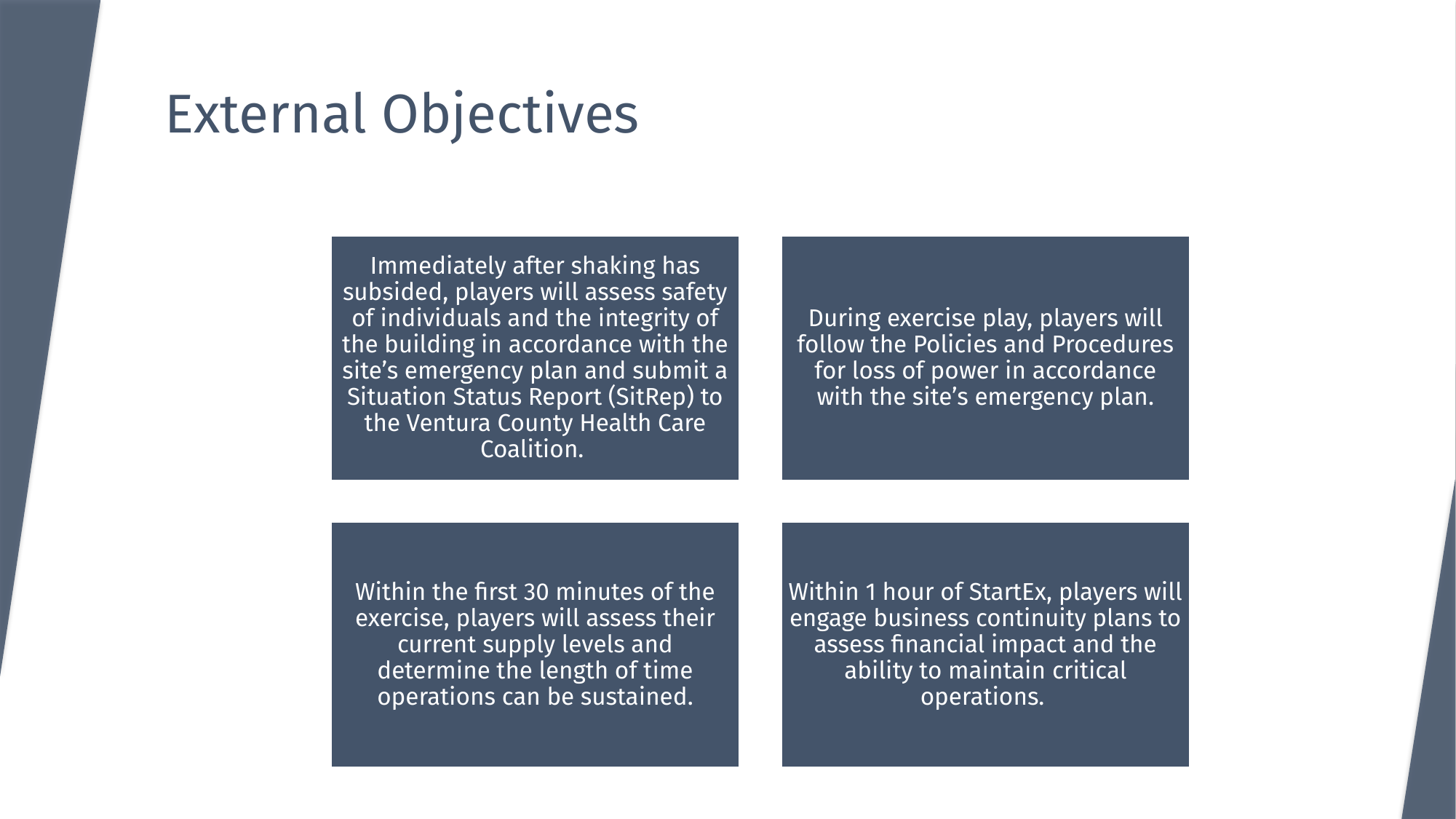

# External Objectives
Immediately after shaking has subsided, players will assess safety of individuals and the integrity of the building in accordance with the site’s emergency plan and submit a Situation Status Report (SitRep) to the Ventura County Health Care Coalition.
During exercise play, players will follow the Policies and Procedures for loss of power in accordance with the site’s emergency plan.
Within the first 30 minutes of the exercise, players will assess their current supply levels and determine the length of time operations can be sustained.
Within 1 hour of StartEx, players will engage business continuity plans to assess financial impact and the ability to maintain critical operations.